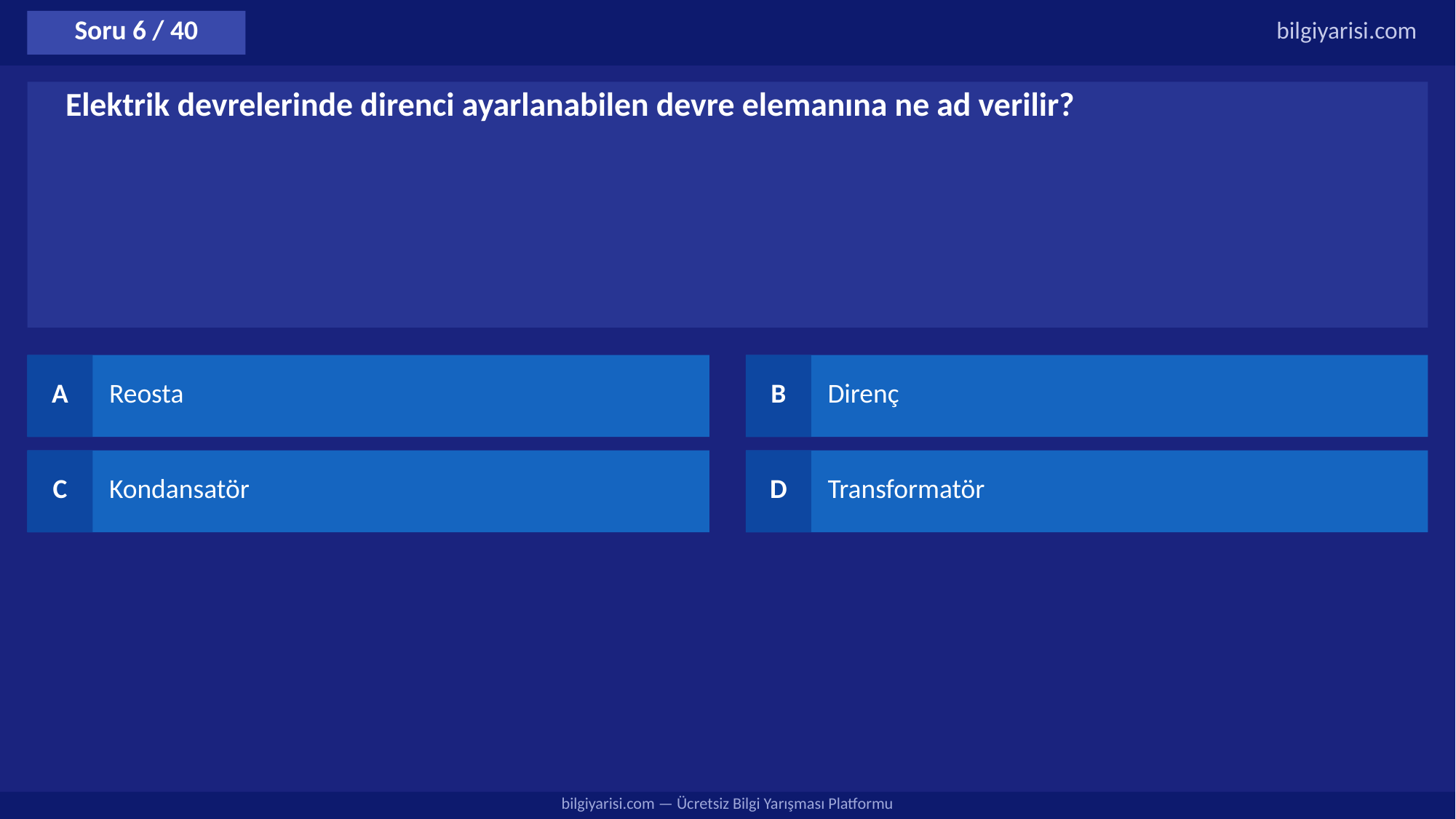

Soru 6 / 40
bilgiyarisi.com

Elektrik devrelerinde direnci ayarlanabilen devre elemanına ne ad verilir?

A
Reosta

B
Direnç

C
Kondansatör

D
Transformatör
bilgiyarisi.com — Ücretsiz Bilgi Yarışması Platformu